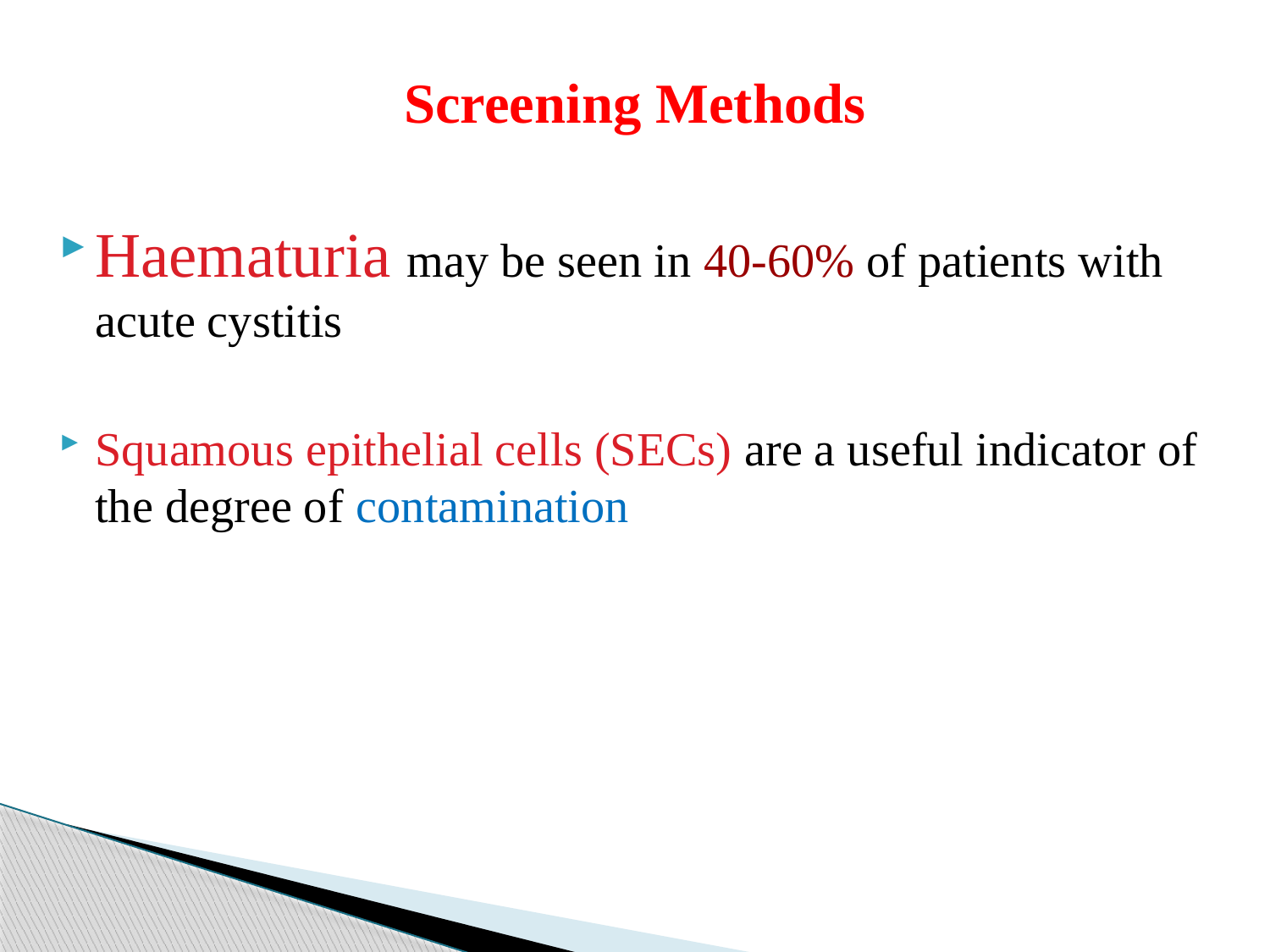

# Screening Methods
Haematuria may be seen in 40-60% of patients with acute cystitis

Squamous epithelial cells (SECs) are a useful indicator of the degree of contamination